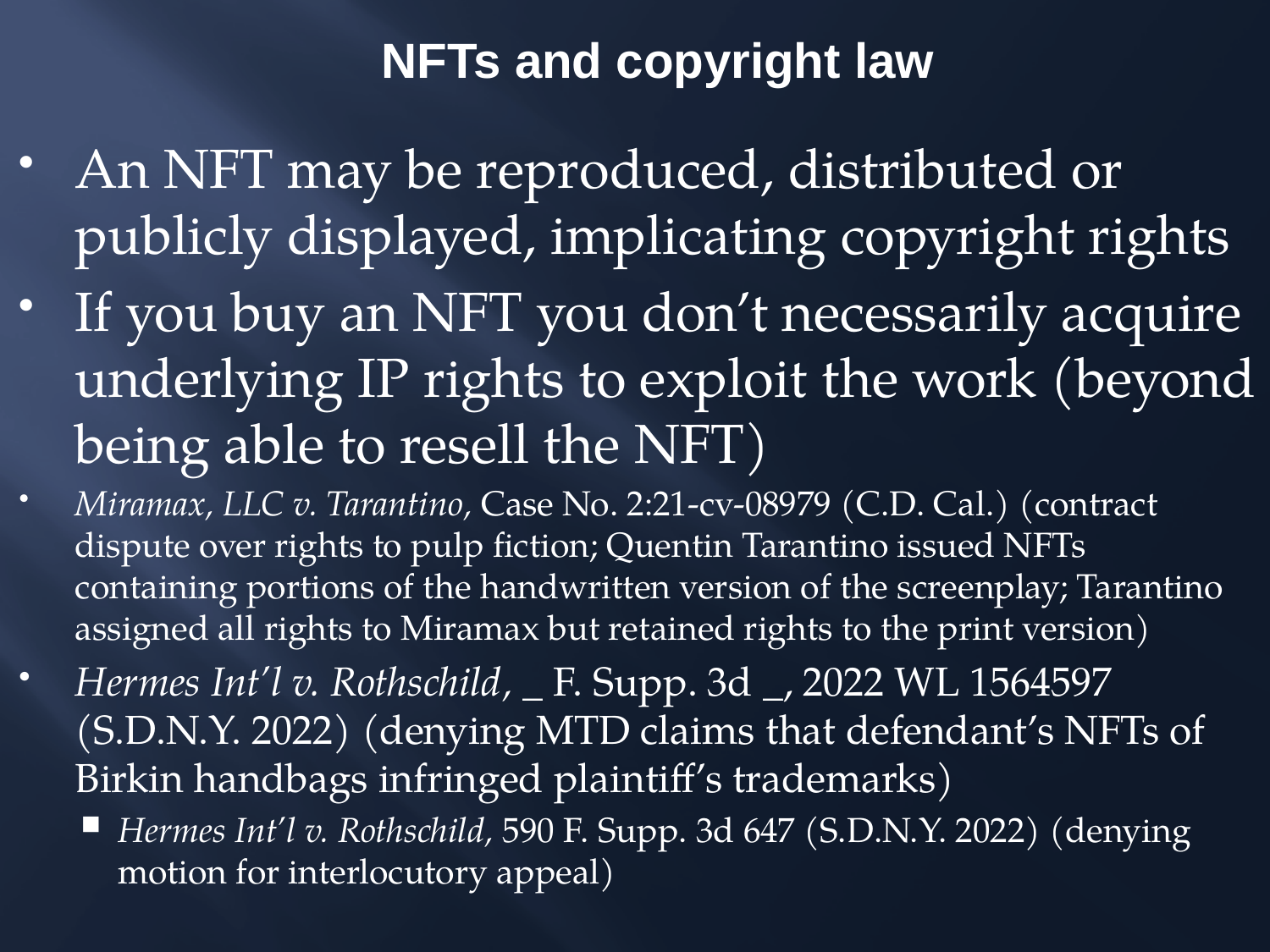

# NFTs and copyright law
An NFT may be reproduced, distributed or publicly displayed, implicating copyright rights
If you buy an NFT you don’t necessarily acquire underlying IP rights to exploit the work (beyond being able to resell the NFT)
Miramax, LLC v. Tarantino, Case No. 2:21-cv-08979 (C.D. Cal.) (contract dispute over rights to pulp fiction; Quentin Tarantino issued NFTs containing portions of the handwritten version of the screenplay; Tarantino assigned all rights to Miramax but retained rights to the print version)
Hermes Int’l v. Rothschild, _ F. Supp. 3d _, 2022 WL 1564597 (S.D.N.Y. 2022) (denying MTD claims that defendant’s NFTs of Birkin handbags infringed plaintiff’s trademarks)
Hermes Int’l v. Rothschild, 590 F. Supp. 3d 647 (S.D.N.Y. 2022) (denying motion for interlocutory appeal)